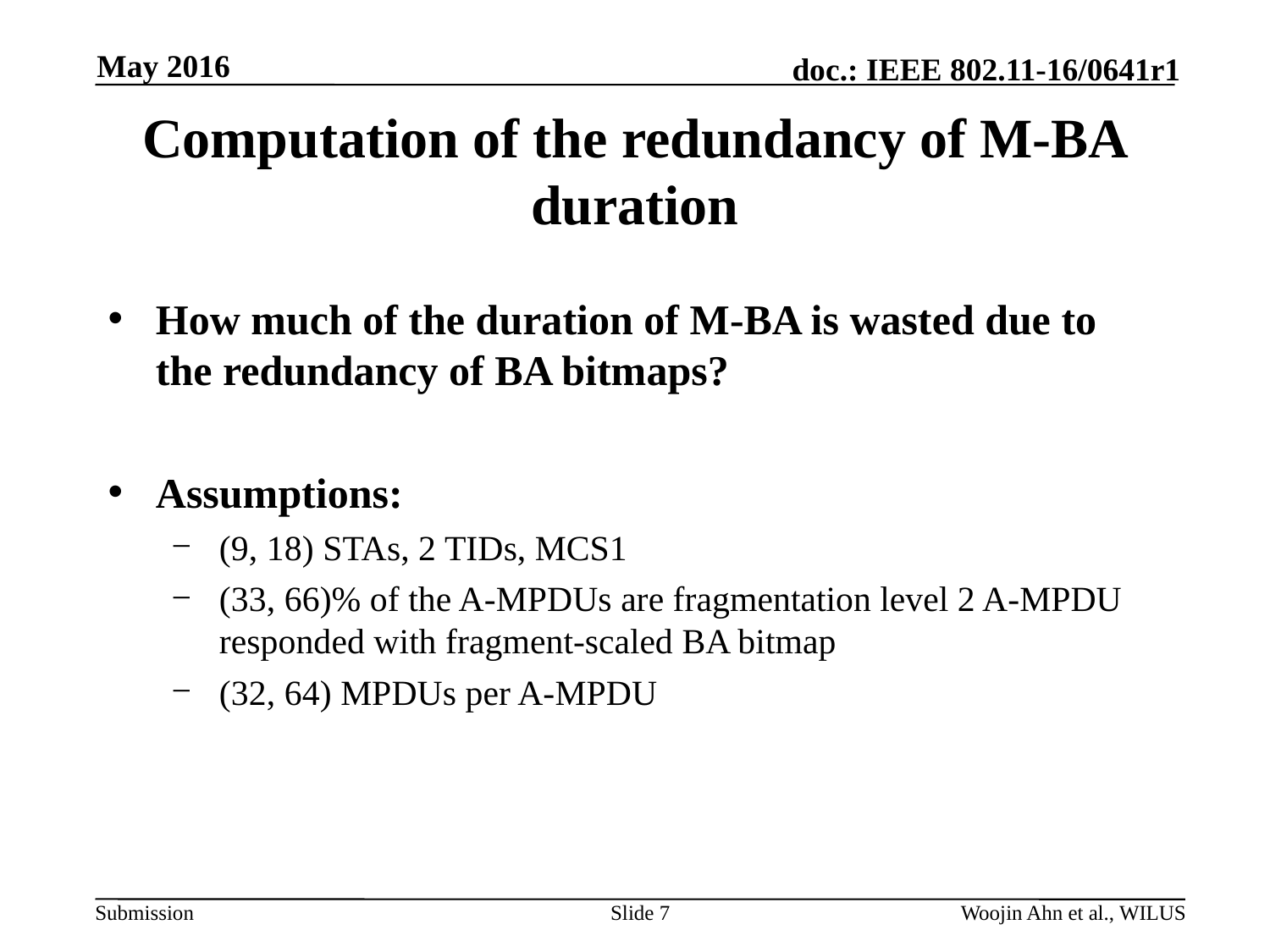

May 2016
# Computation of the redundancy of M-BA duration
How much of the duration of M-BA is wasted due to the redundancy of BA bitmaps?

Assumptions:
(9, 18) STAs, 2 TIDs, MCS1
(33, 66)% of the A-MPDUs are fragmentation level 2 A-MPDU responded with fragment-scaled BA bitmap
(32, 64) MPDUs per A-MPDU

Slide 7
Woojin Ahn et al., WILUS